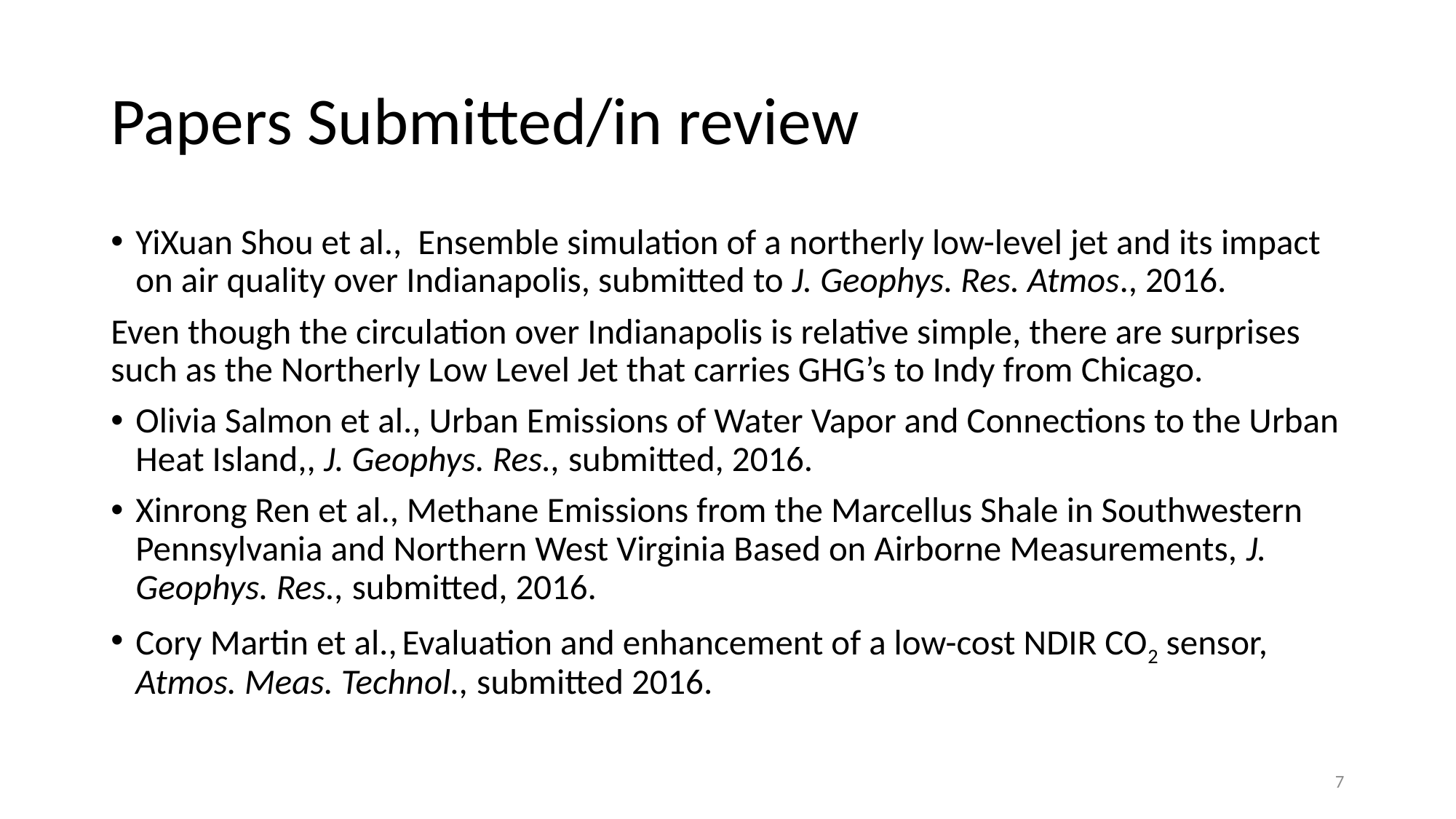

# Papers Submitted/in review
YiXuan Shou et al.,  Ensemble simulation of a northerly low-level jet and its impact on air quality over Indianapolis, submitted to J. Geophys. Res. Atmos., 2016.
Even though the circulation over Indianapolis is relative simple, there are surprises such as the Northerly Low Level Jet that carries GHG’s to Indy from Chicago.
Olivia Salmon et al., Urban Emissions of Water Vapor and Connections to the Urban Heat Island,, J. Geophys. Res., submitted, 2016.
Xinrong Ren et al., Methane Emissions from the Marcellus Shale in Southwestern Pennsylvania and Northern West Virginia Based on Airborne Measurements, J. Geophys. Res., submitted, 2016.
Cory Martin et al., Evaluation and enhancement of a low-cost NDIR CO2 sensor, Atmos. Meas. Technol., submitted 2016.

7